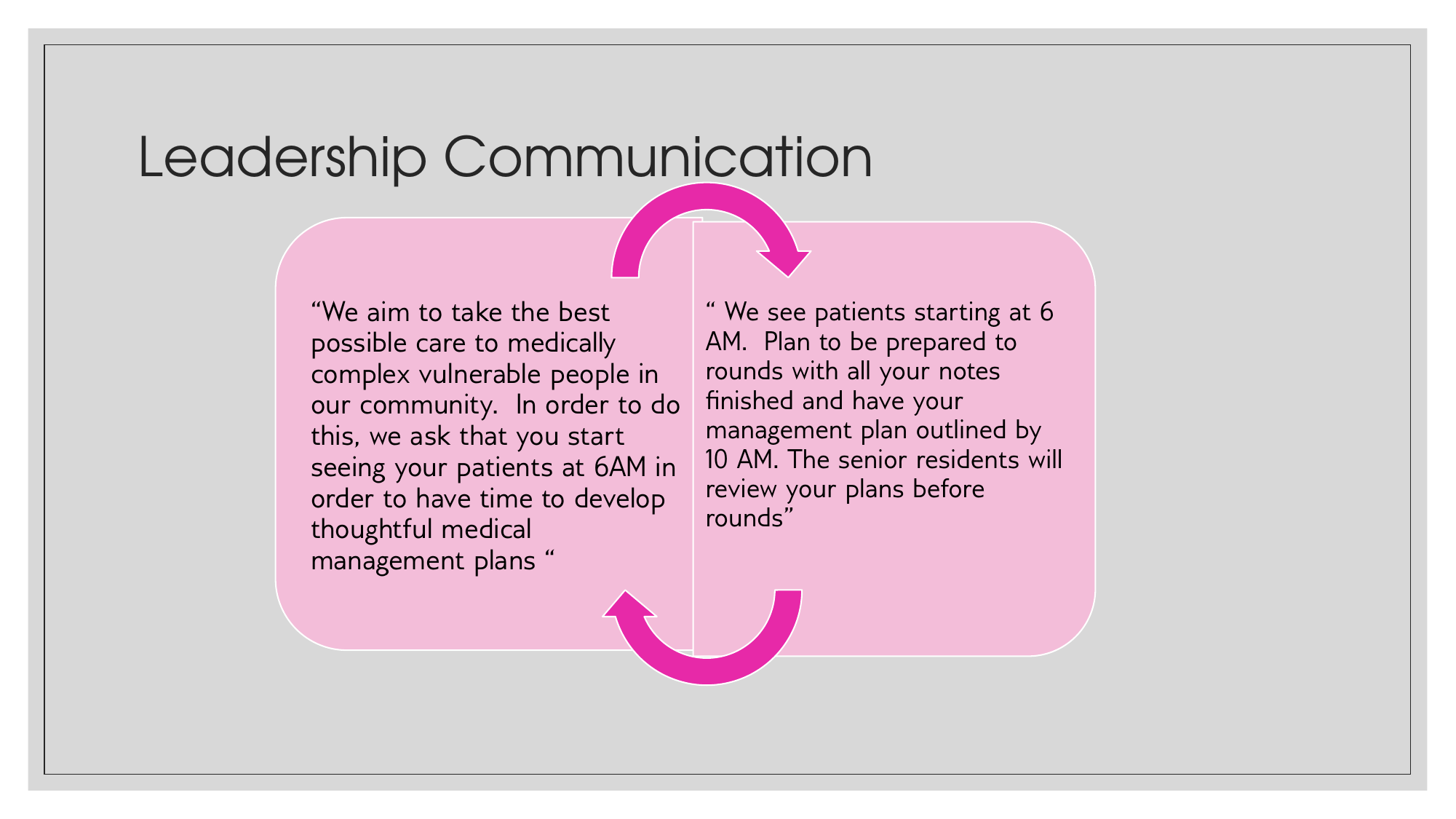

# Leadership Communication

“We aim to take the best possible care to medically complex vulnerable people in our community.  In order to do this, we ask that you start seeing your patients at 6AM in order to have time to develop thoughtful medical management plans “

“ We see patients starting at 6 AM.  Plan to be prepared to rounds with all your notes finished and have your management plan outlined by 10 AM. The senior residents will review your plans before rounds”